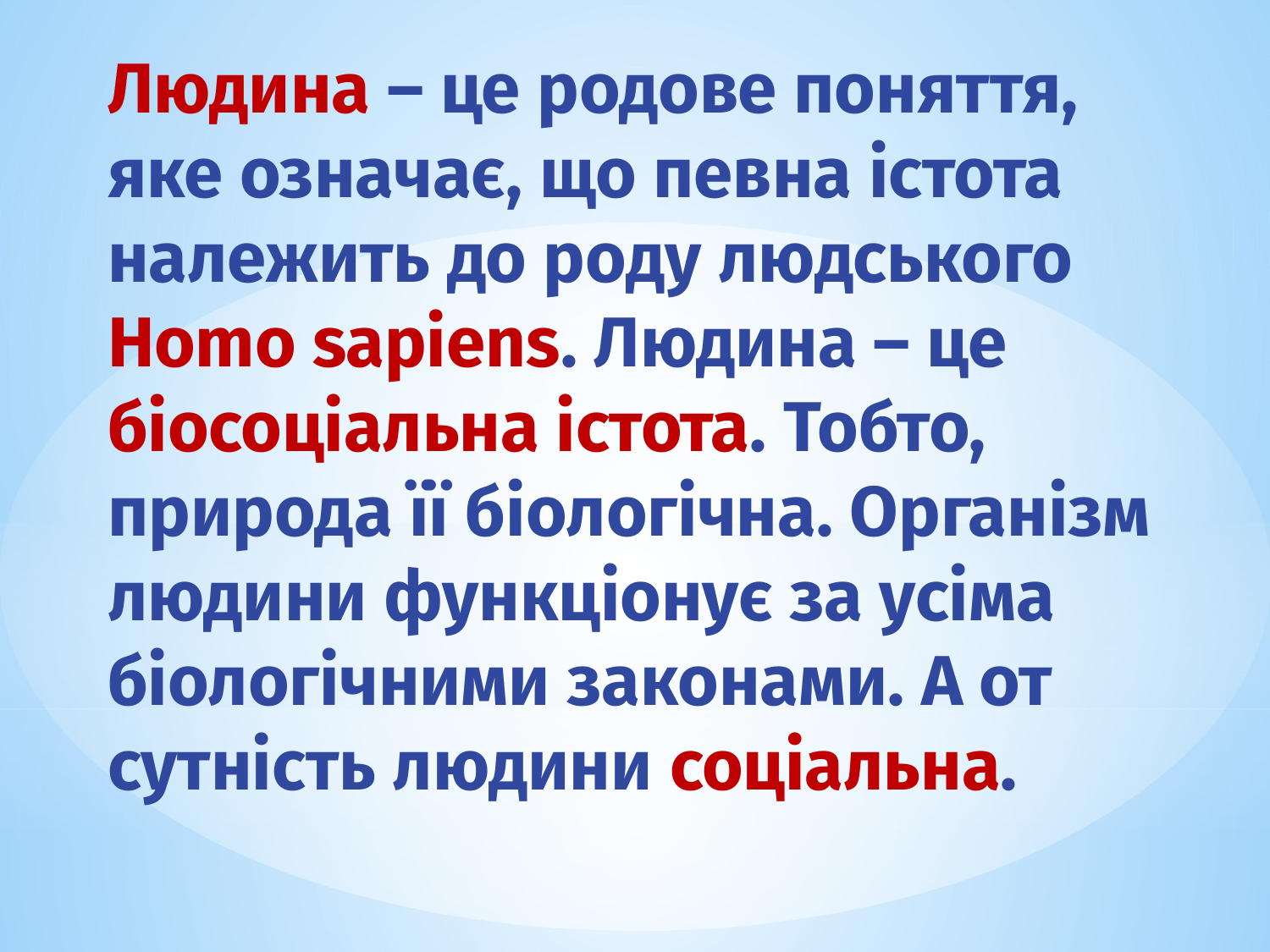

# Людина – це родове поняття, яке означає, що певна істота належить до роду людського Homo sapiens. Людина – це біосоціальна істота. Тобто, природа її біологічна. Організм людини функціонує за усіма біологічними законами. А от сутність людини соціальна.